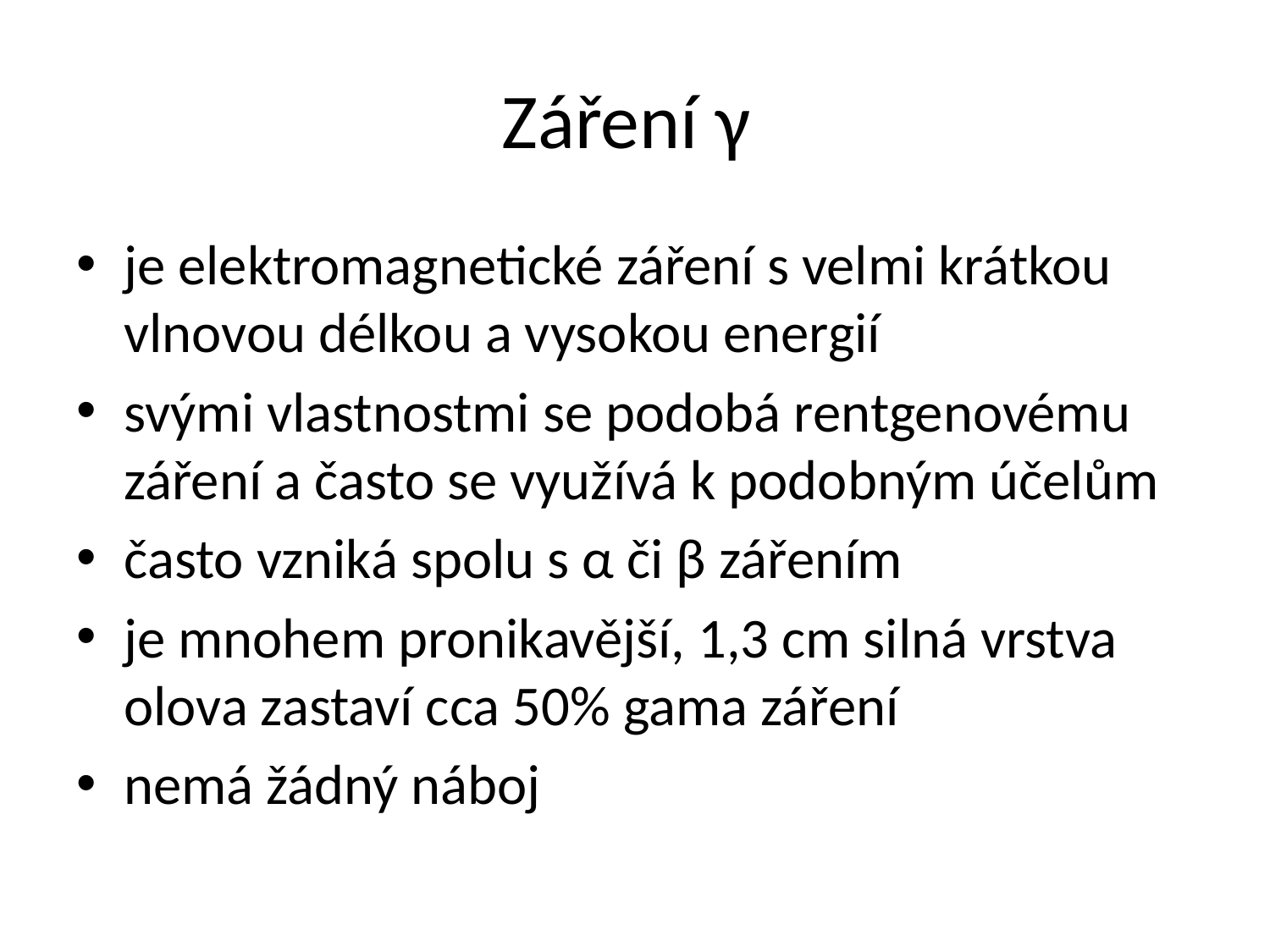

# Záření γ
je elektromagnetické záření s velmi krátkou vlnovou délkou a vysokou energií
svými vlastnostmi se podobá rentgenovému záření a často se využívá k podobným účelům
často vzniká spolu s α či β zářením
je mnohem pronikavější, 1,3 cm silná vrstva olova zastaví cca 50% gama záření
nemá žádný náboj